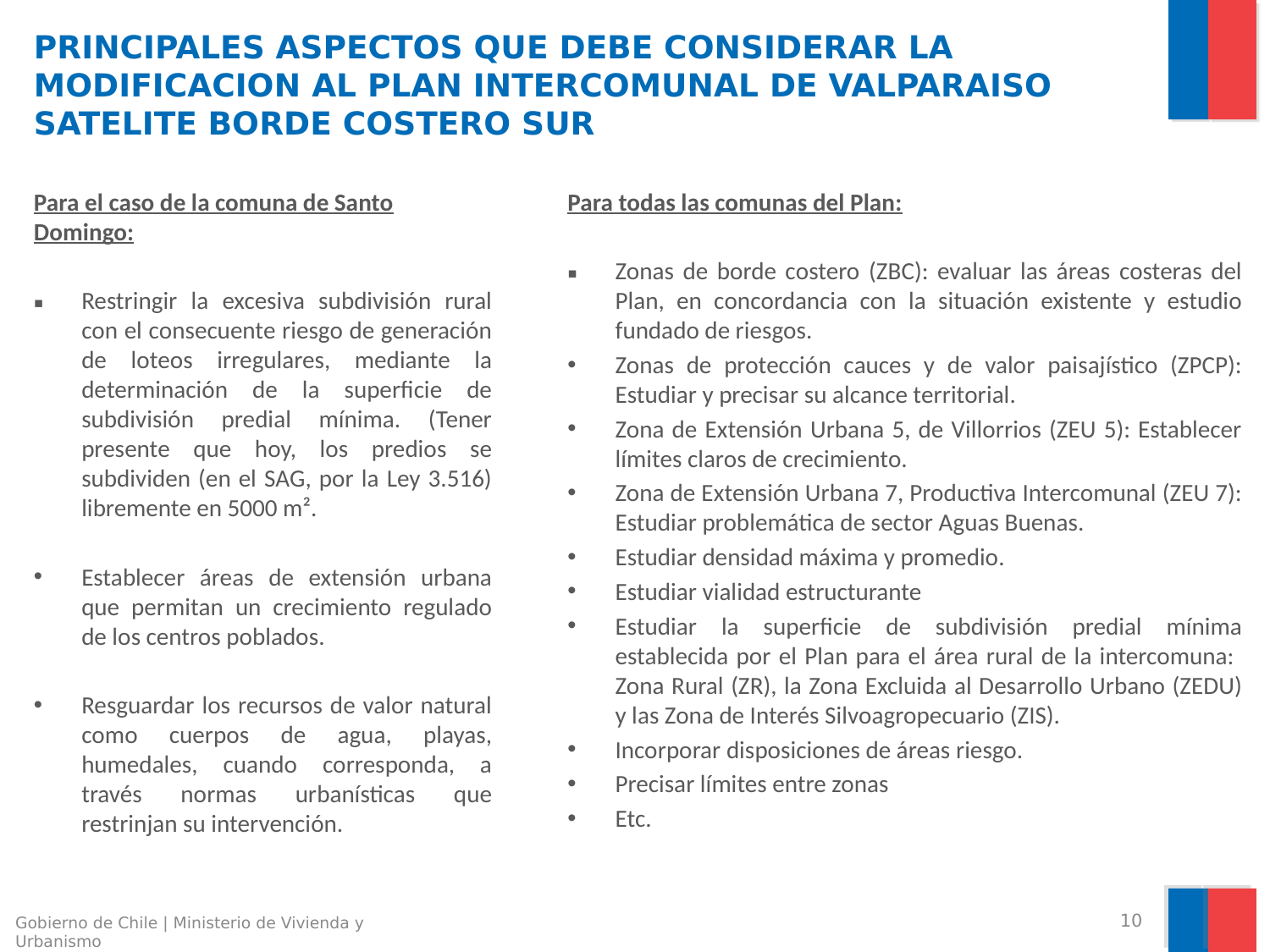

# PRINCIPALES ASPECTOS QUE DEBE CONSIDERAR LA MODIFICACION AL PLAN INTERCOMUNAL DE VALPARAISO SATELITE BORDE COSTERO SUR
Para el caso de la comuna de Santo Domingo:

Restringir la excesiva subdivisión rural con el consecuente riesgo de generación de loteos irregulares, mediante la determinación de la superficie de subdivisión predial mínima. (Tener presente que hoy, los predios se subdividen (en el SAG, por la Ley 3.516) libremente en 5000 m².

Establecer áreas de extensión urbana que permitan un crecimiento regulado de los centros poblados.

Resguardar los recursos de valor natural como cuerpos de agua, playas, humedales, cuando corresponda, a través normas urbanísticas que restrinjan su intervención.

Para todas las comunas del Plan:

Zonas de borde costero (ZBC): evaluar las áreas costeras del Plan, en concordancia con la situación existente y estudio fundado de riesgos.
Zonas de protección cauces y de valor paisajístico (ZPCP): Estudiar y precisar su alcance territorial.
Zona de Extensión Urbana 5, de Villorrios (ZEU 5): Establecer límites claros de crecimiento.
Zona de Extensión Urbana 7, Productiva Intercomunal (ZEU 7): Estudiar problemática de sector Aguas Buenas.
Estudiar densidad máxima y promedio.
Estudiar vialidad estructurante
Estudiar la superficie de subdivisión predial mínima establecida por el Plan para el área rural de la intercomuna:  Zona Rural (ZR), la Zona Excluida al Desarrollo Urbano (ZEDU) y las Zona de Interés Silvoagropecuario (ZIS).
Incorporar disposiciones de áreas riesgo.
Precisar límites entre zonas
Etc.

Gobierno de Chile | Ministerio de Vivienda y Urbanismo
10